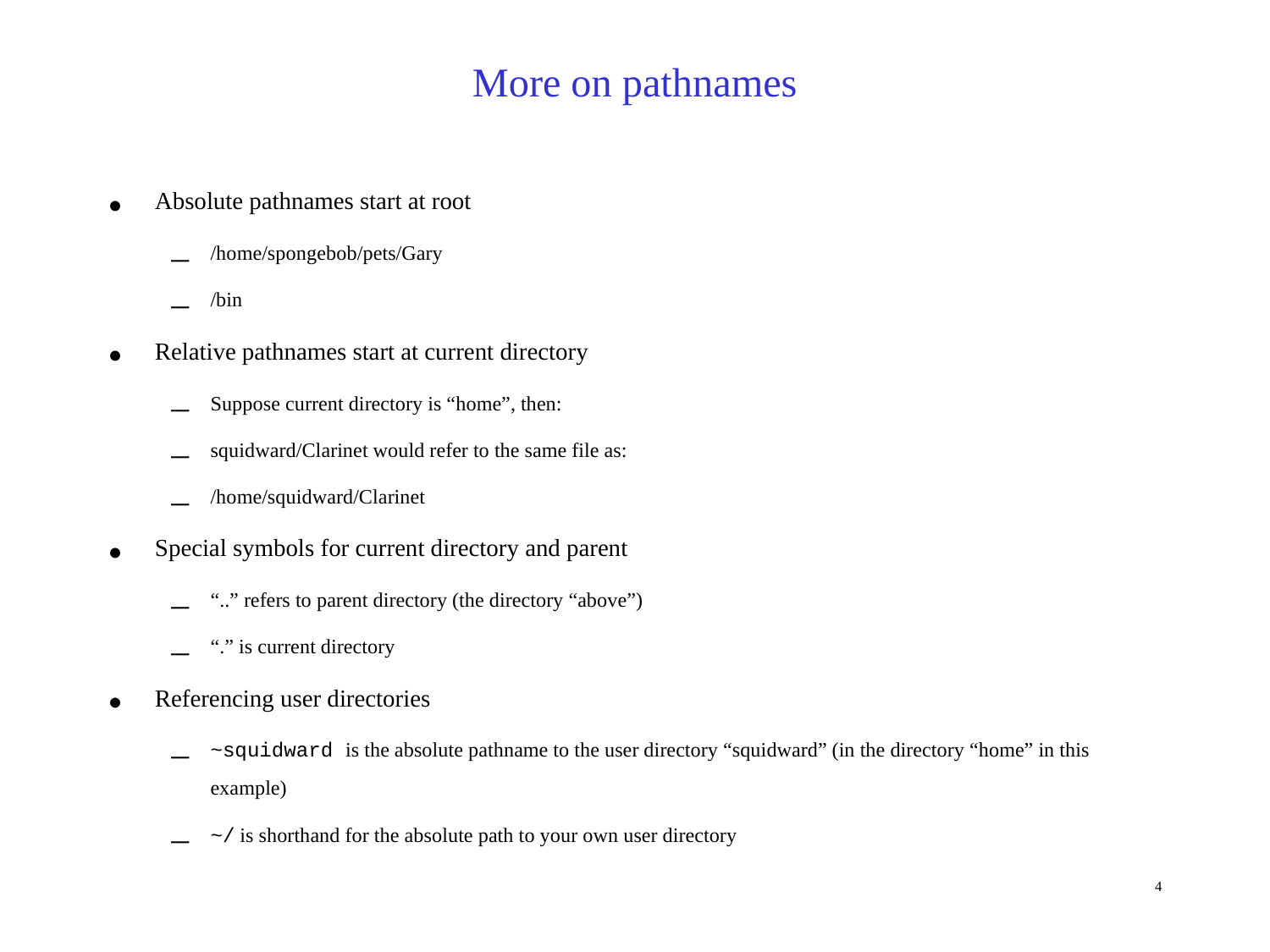

More on pathnames
Absolute pathnames start at root
/home/spongebob/pets/Gary
/bin
Relative pathnames start at current directory
Suppose current directory is “home”, then:
squidward/Clarinet would refer to the same file as:
/home/squidward/Clarinet
Special symbols for current directory and parent
“..” refers to parent directory (the directory “above”)
“.” is current directory
Referencing user directories
~squidward is the absolute pathname to the user directory “squidward” (in the directory “home” in this example)
~/ is shorthand for the absolute path to your own user directory
4